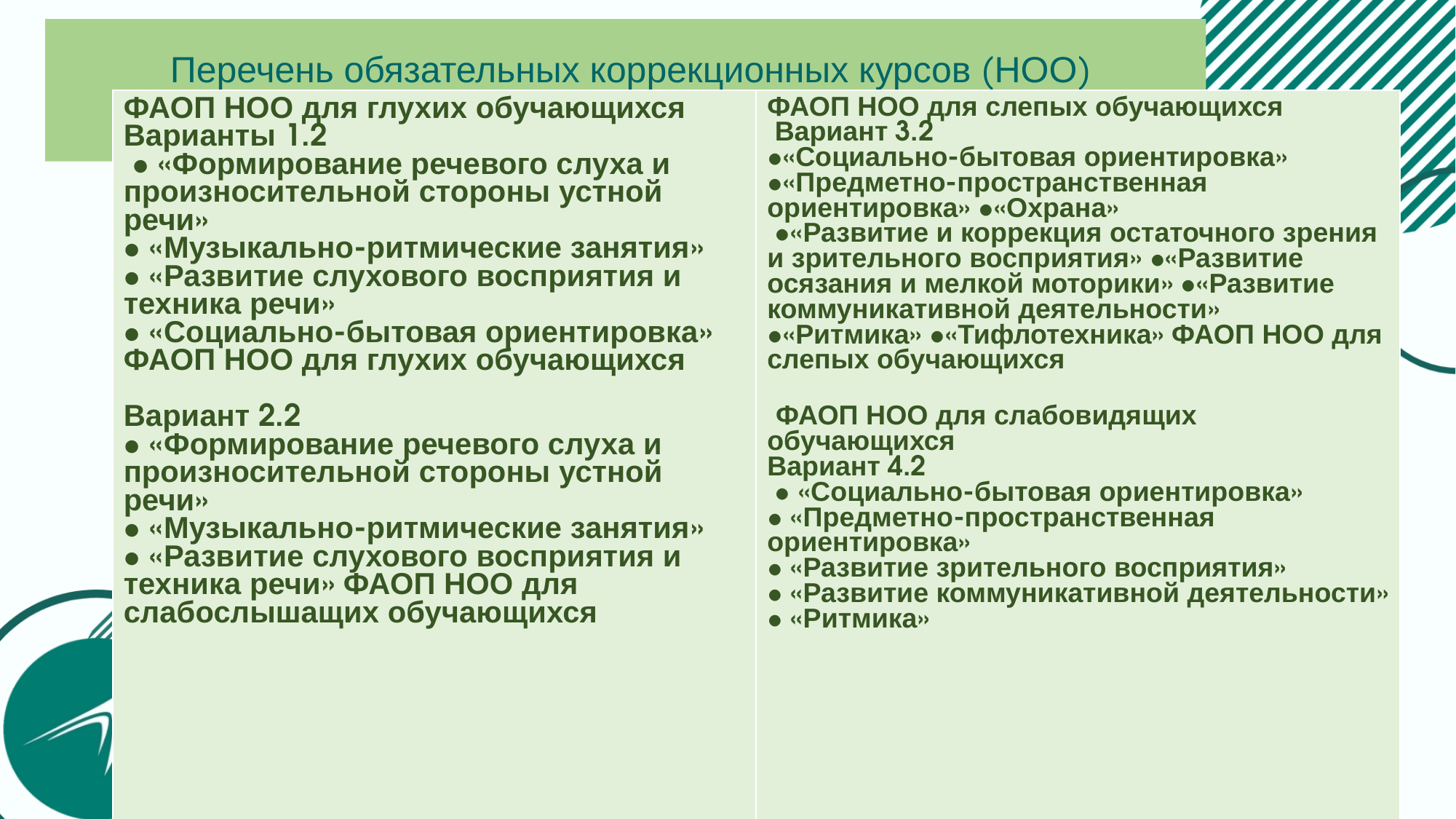

# Перечень обязательных коррекционных курсов (НОО)

| ФАОП НОО для глухих обучающихся Варианты 1.2 • «Формирование речевого слуха и произносительной стороны устной речи» • «Музыкально-ритмические занятия» • «Развитие слухового восприятия и техника речи» • «Социально-бытовая ориентировка» ФАОП НОО для глухих обучающихся Вариант 2.2 • «Формирование речевого слуха и произносительной стороны устной речи» • «Музыкально-ритмические занятия» • «Развитие слухового восприятия и техника речи» ФАОП НОО для слабослышащих обучающихся | ФАОП НОО для слепых обучающихся Вариант 3.2 •«Социально-бытовая ориентировка» •«Предметно-пространственная ориентировка» •«Охрана» •«Развитие и коррекция остаточного зрения и зрительного восприятия» •«Развитие осязания и мелкой моторики» •«Развитие коммуникативной деятельности» •«Ритмика» •«Тифлотехника» ФАОП НОО для слепых обучающихся ФАОП НОО для слабовидящих обучающихся Вариант 4.2 • «Социально-бытовая ориентировка» • «Предметно-пространственная ориентировка» • «Развитие зрительного восприятия» • «Развитие коммуникативной деятельности» • «Ритмика» |
| --- | --- |